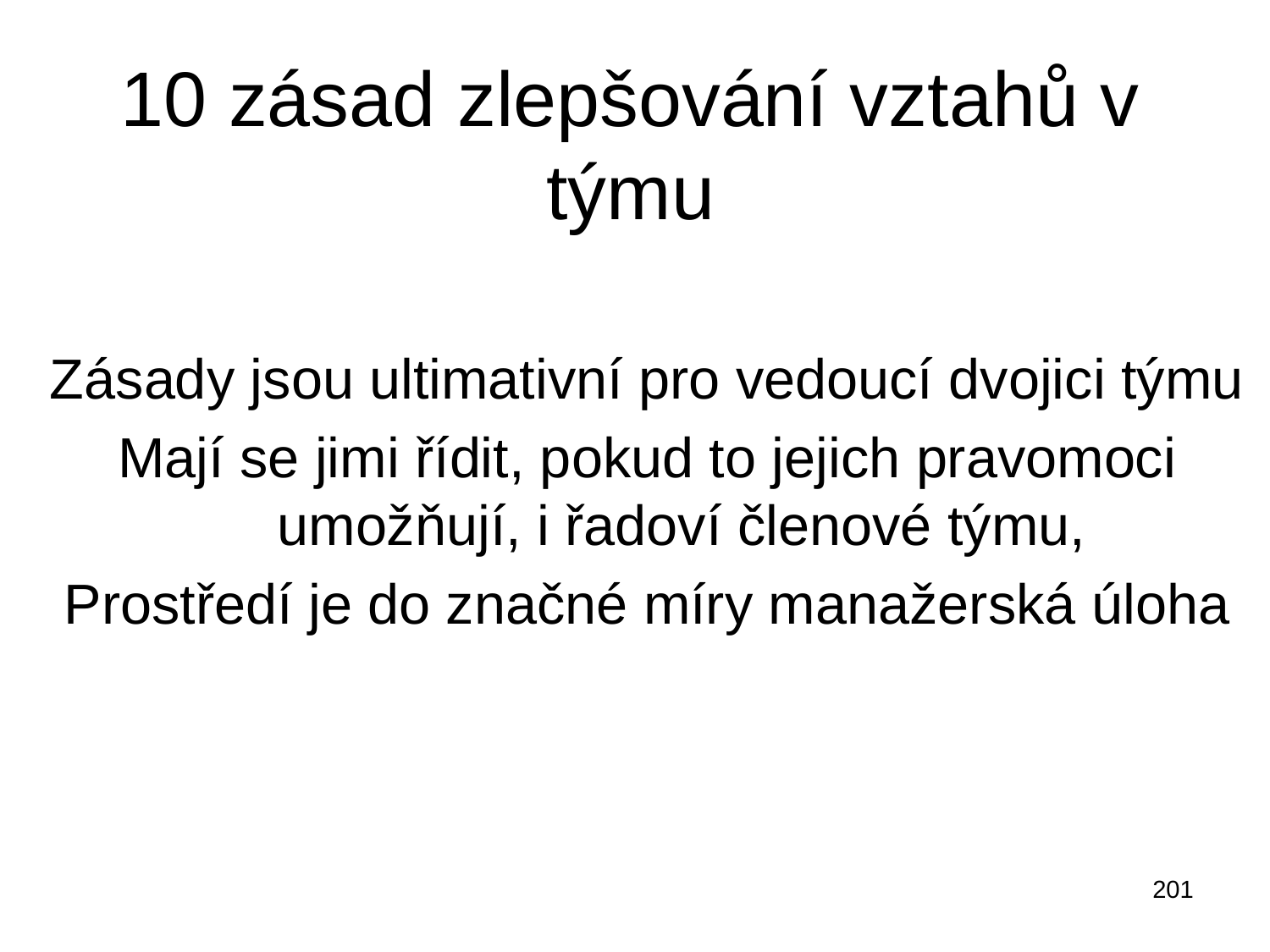

# 10 zásad zlepšování vztahů v týmu
Zásady jsou ultimativní pro vedoucí dvojici týmu
Mají se jimi řídit, pokud to jejich pravomoci umožňují, i řadoví členové týmu,
Prostředí je do značné míry manažerská úloha
201